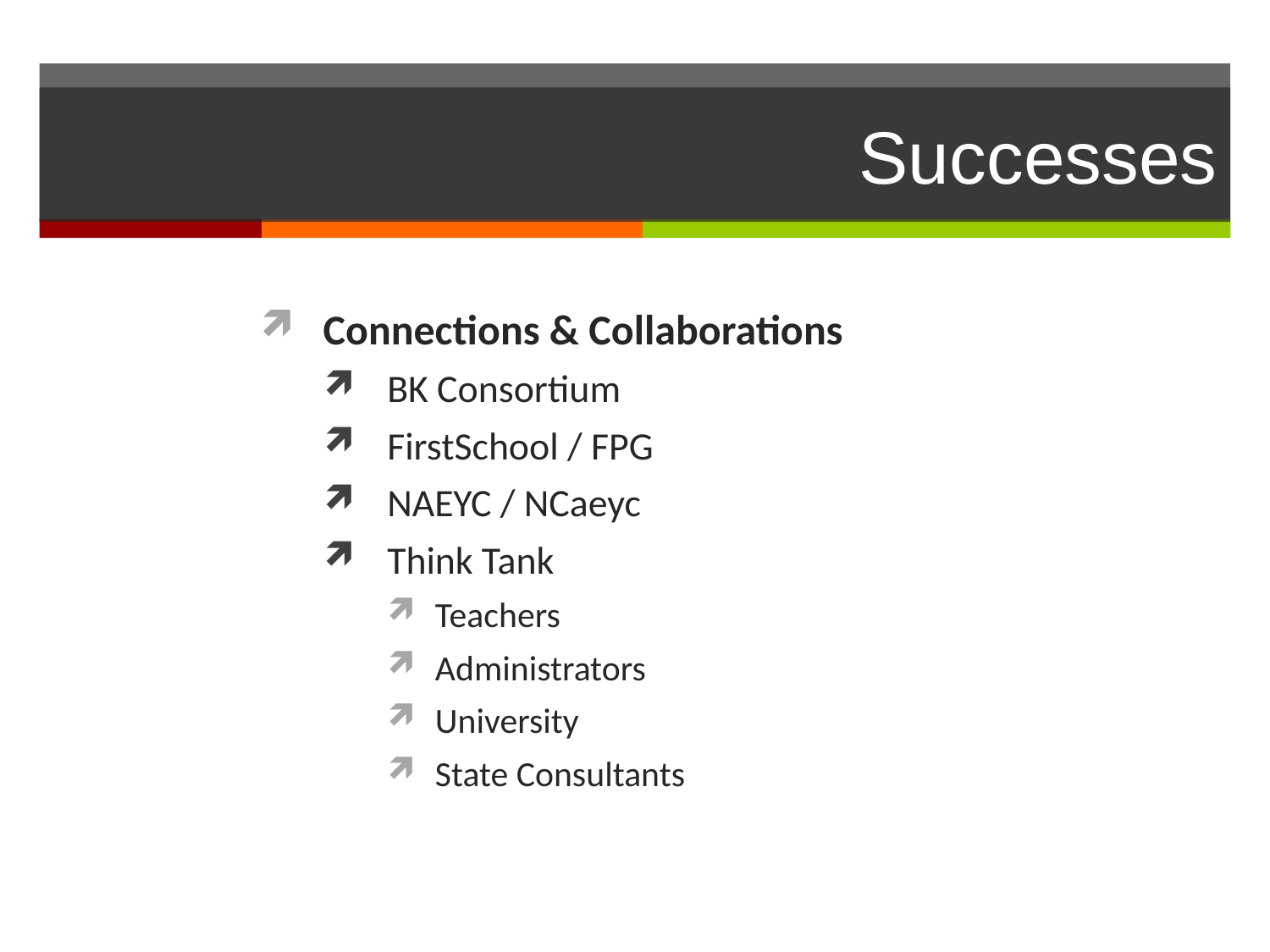

# Successes
Connections & Collaborations
BK Consortium
FirstSchool / FPG
NAEYC / NCaeyc
Think Tank
Teachers
Administrators
University
State Consultants